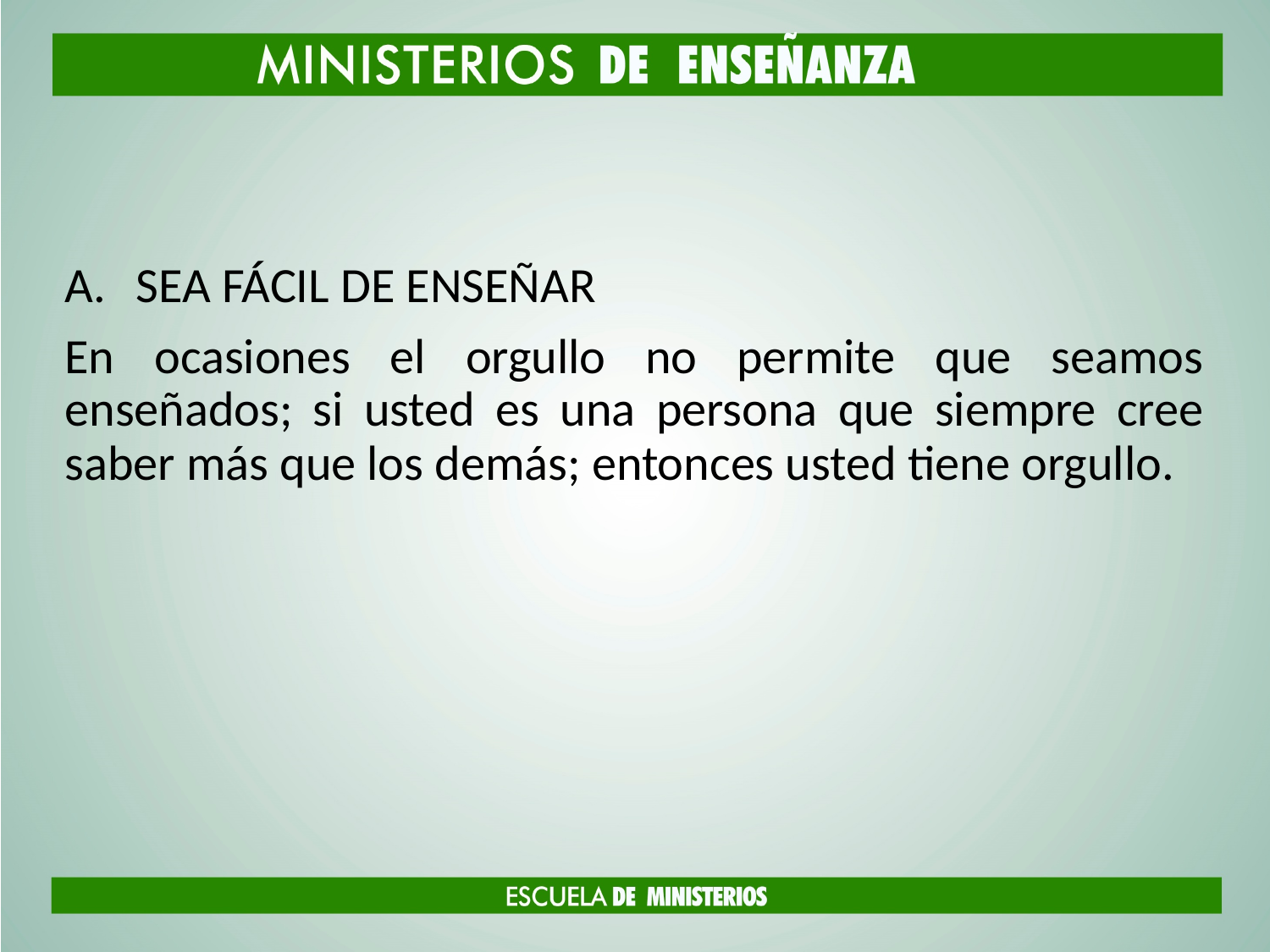

#
SEA FÁCIL DE ENSEÑAR
En ocasiones el orgullo no permite que seamos enseñados; si usted es una persona que siempre cree saber más que los demás; entonces usted tiene orgullo.